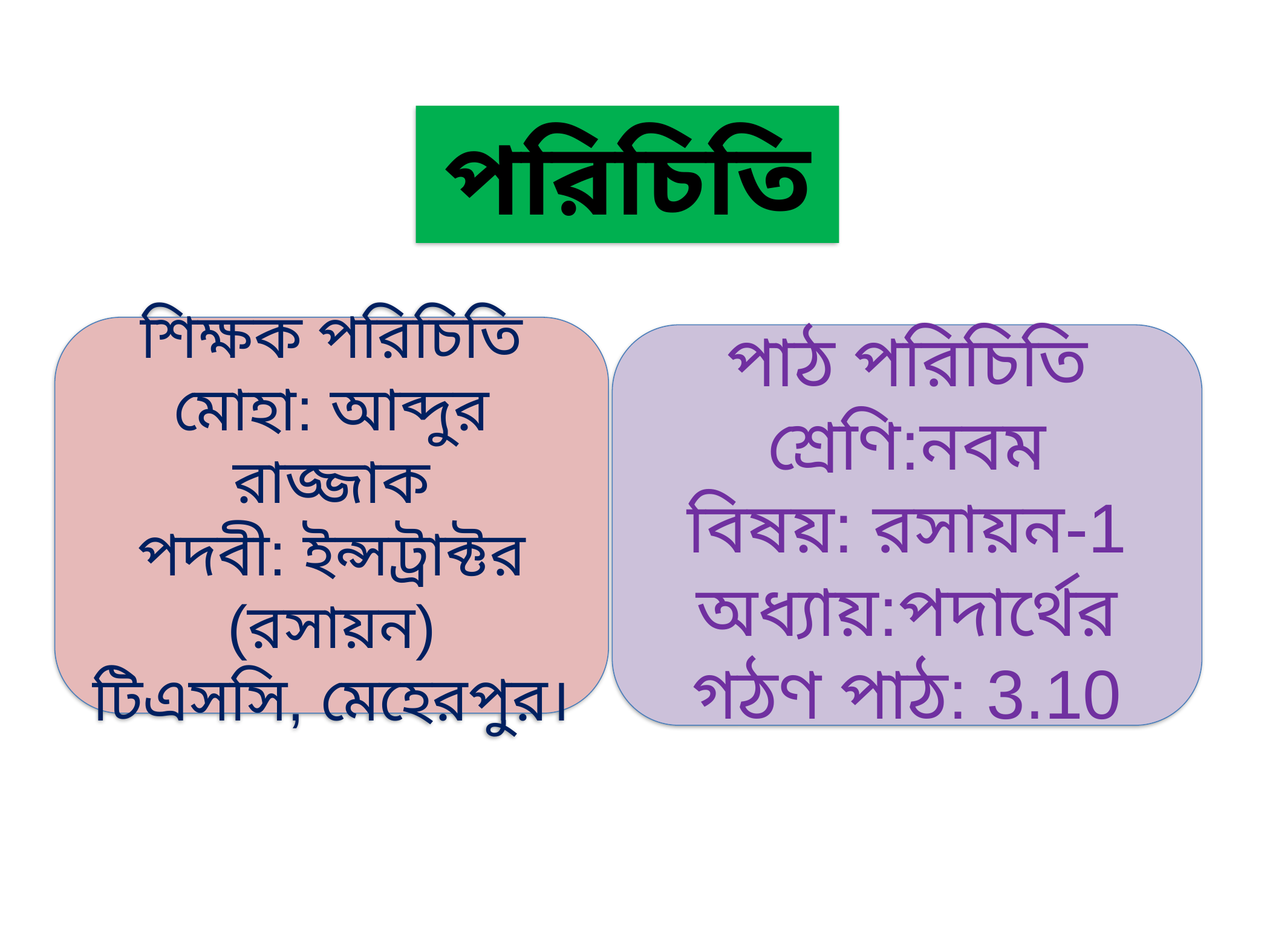

পরিচিতি
শিক্ষক পরিচিতি
মোহা: আব্দুর রাজ্জাক
পদবী: ইন্সট্রাক্টর (রসায়ন)
টিএসসি, মেহেরপুর।
পাঠ পরিচিতি
শ্রেণি:নবম
বিষয়: রসায়ন-1
অধ্যায়:পদার্থের গঠণ পাঠ: 3.10